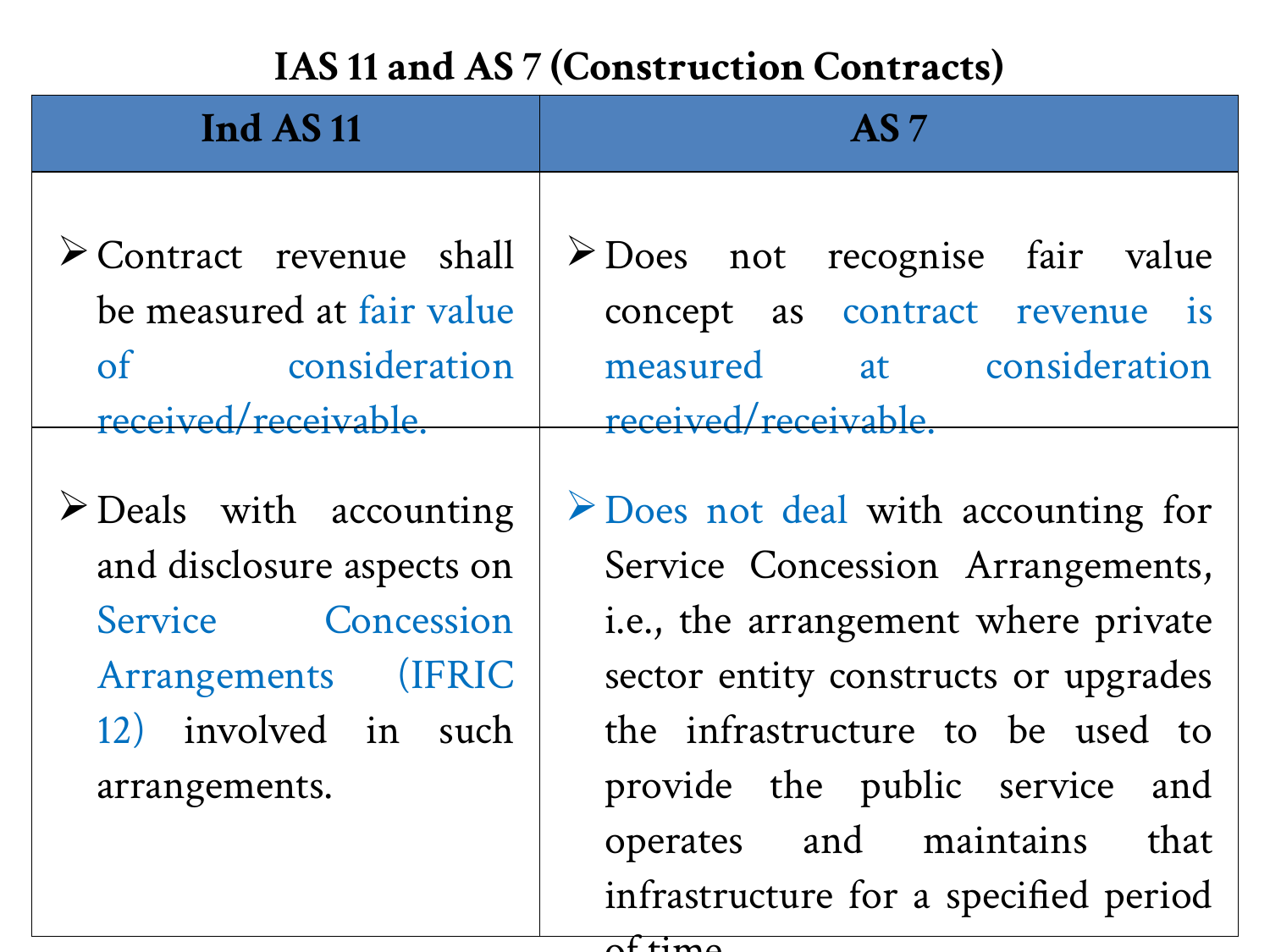

IAS 11 and AS 7 (Construction Contracts)
| Ind AS 11 | AS 7 |
| --- | --- |
| Contract revenue shall be measured at fair value of consideration received/receivable. | Does not recognise fair value concept as contract revenue is measured at consideration received/receivable. |
| Deals with accounting and disclosure aspects on Service Concession Arrangements (IFRIC 12) involved in such arrangements. | Does not deal with accounting for Service Concession Arrangements, i.e., the arrangement where private sector entity constructs or upgrades the infrastructure to be used to provide the public service and operates and maintains that infrastructure for a specified period of time. |